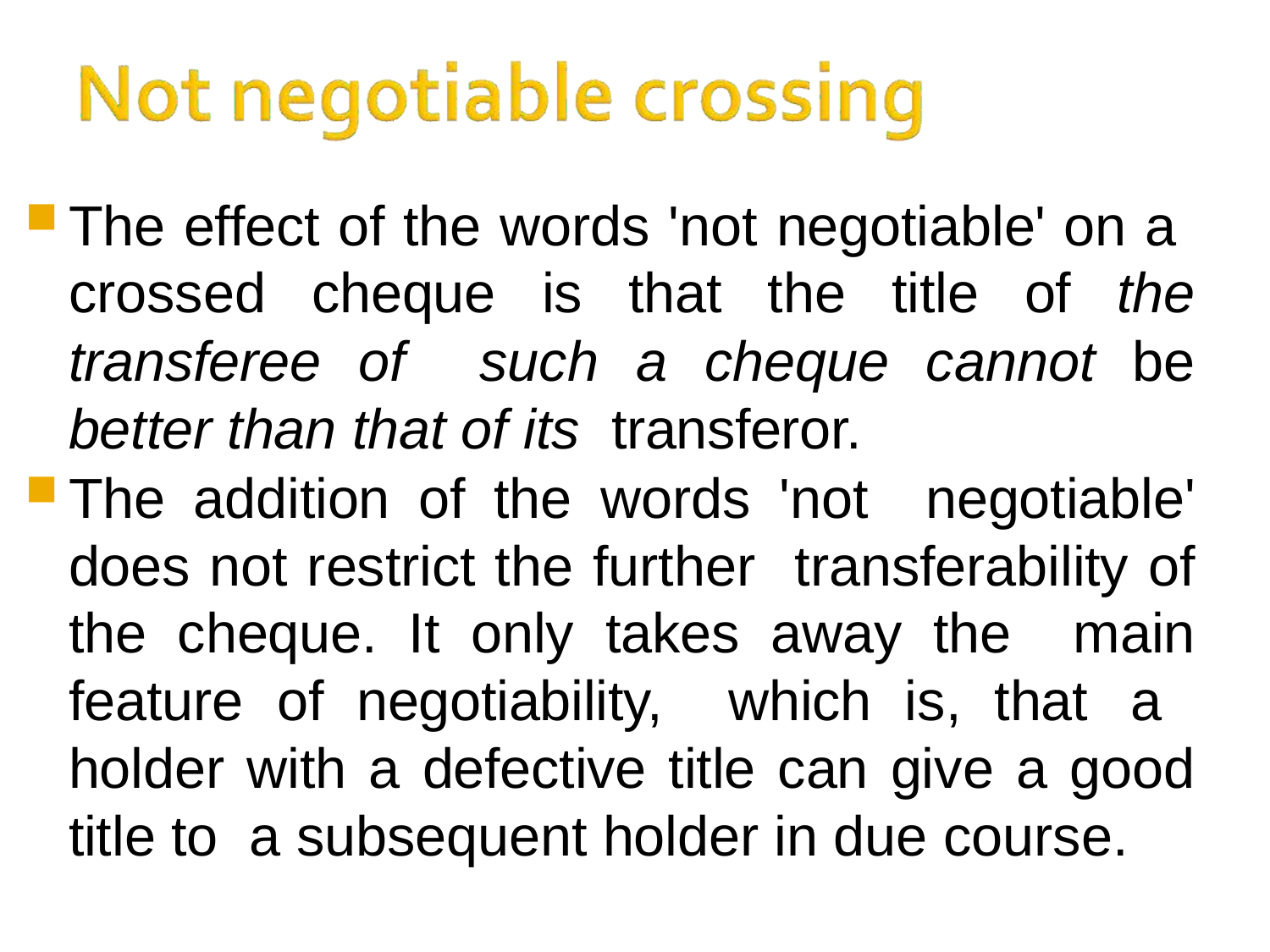

The effect of the words 'not negotiable' on a  crossed cheque is that the title of the transferee of  such a cheque cannot be better than that of its  transferor.
The addition of the words 'not  negotiable' does not restrict the further  transferability of the cheque. It only takes away the  main feature of negotiability,  which is, that a  holder with a defective title can give a good title to  a subsequent holder in due course.